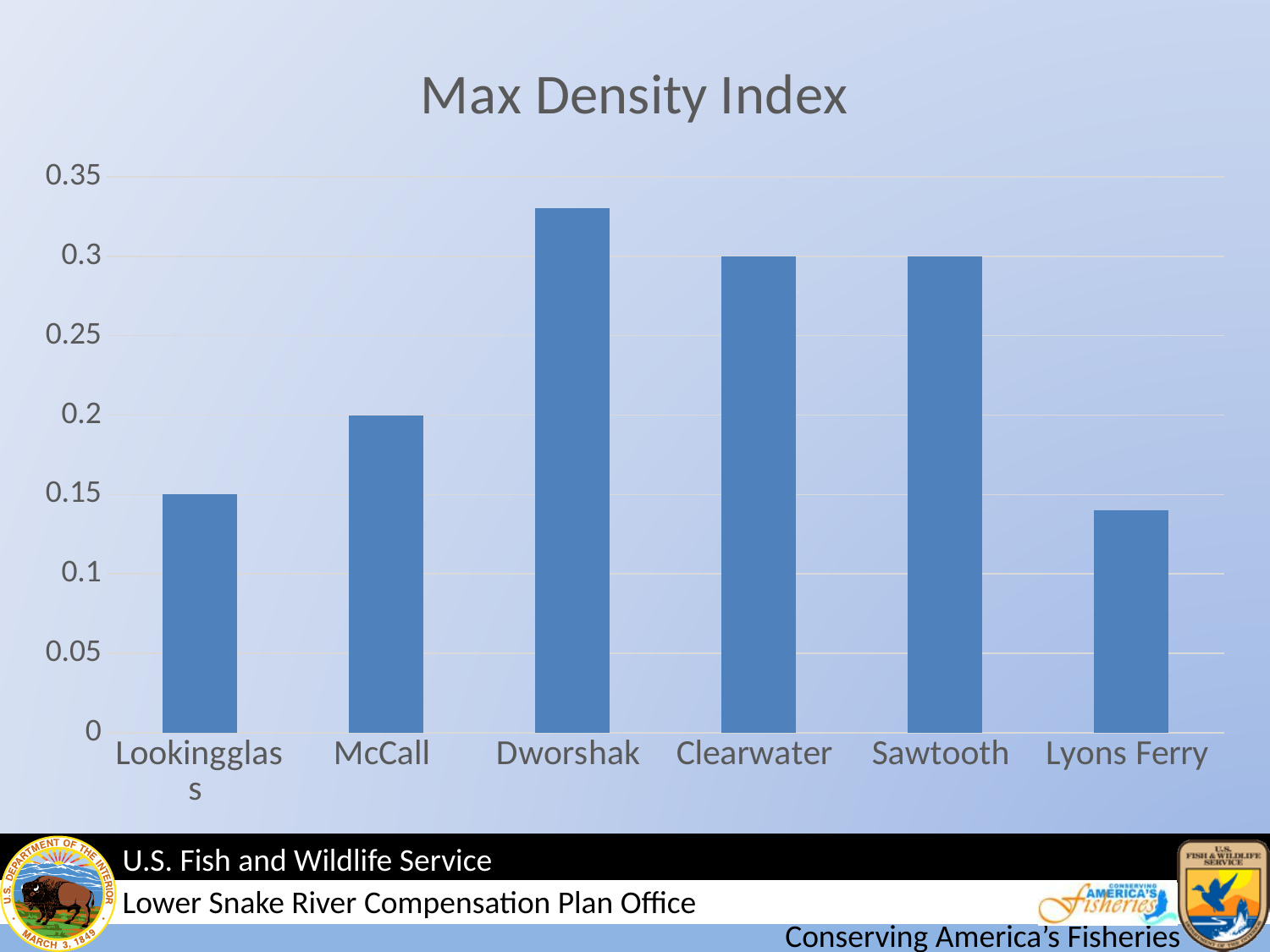

### Chart: Max Density Index

| Category | DI |
|---|---|
| Lookingglass  | 0.15 |
| McCall  | 0.2 |
| Dworshak  | 0.33 |
| Clearwater  | 0.3 |
| Sawtooth  | 0.3 |
| Lyons Ferry  | 0.14 |